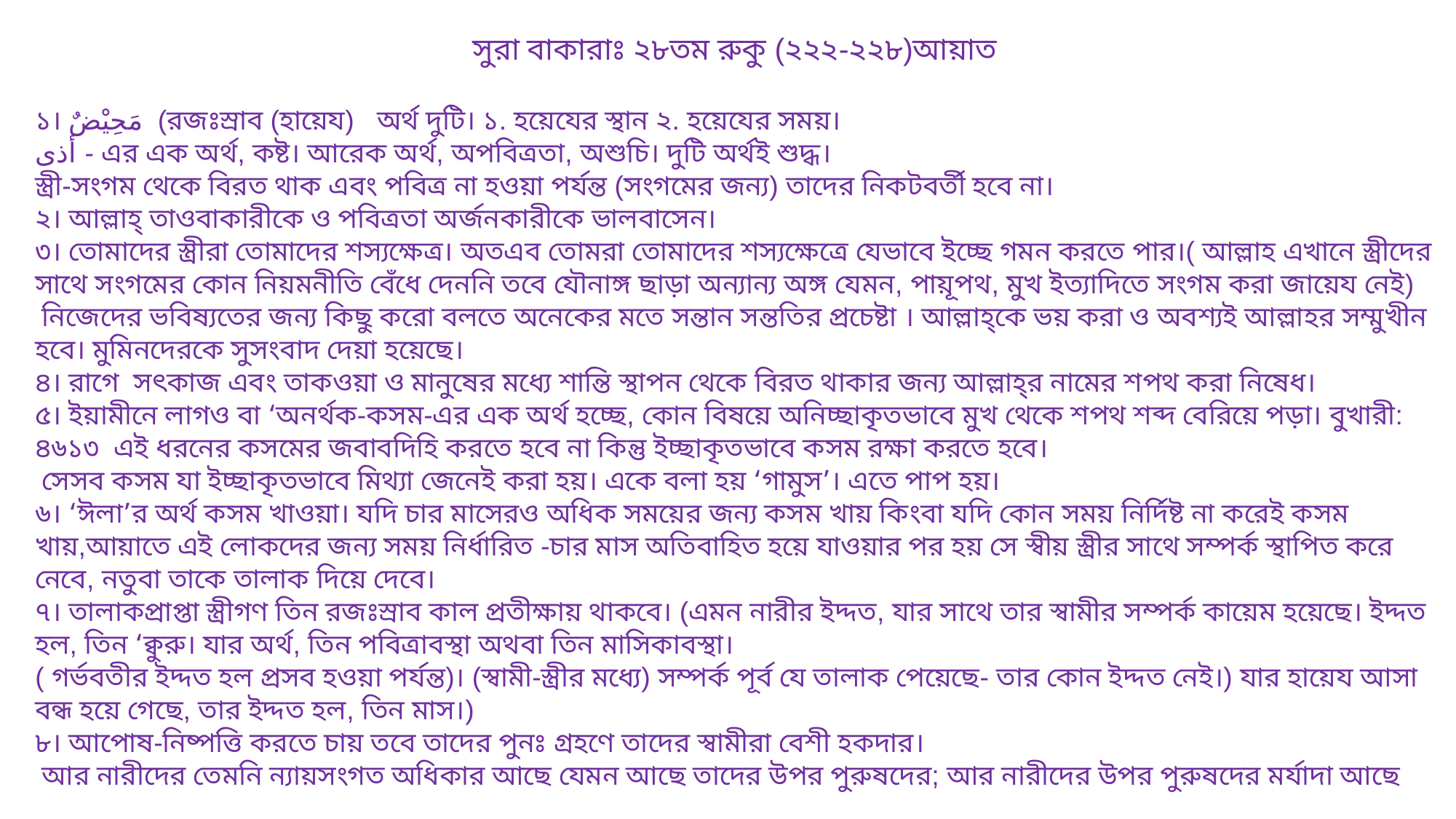

সুরা বাকারাঃ ২৮তম রুকু (২২২-২২৮)আয়াত

১। مَحِيْضٌ  (রজঃস্রাব (হায়েয)   অর্থ দুটি। ১. হয়েযের স্থান ২. হয়েযের সময়।
أذى - এর এক অর্থ, কষ্ট। আরেক অর্থ, অপবিত্রতা, অশুচি। দুটি অর্থই শুদ্ধ।
স্ত্রী-সংগম থেকে বিরত থাক এবং পবিত্র না হওয়া পর্যন্ত (সংগমের জন্য) তাদের নিকটবর্তী হবে না।
২। আল্লাহ্‌ তাওবাকারীকে ও পবিত্রতা অর্জনকারীকে ভালবাসেন।
৩। তোমাদের স্ত্রীরা তোমাদের শস্যক্ষেত্র। অতএব তোমরা তোমাদের শস্যক্ষেত্রে যেভাবে ইচ্ছে গমন করতে পার।( আল্লাহ এখানে স্ত্রীদের সাথে সংগমের কোন নিয়মনীতি বেঁধে দেননি তবে যৌনাঙ্গ ছাড়া অন্যান্য অঙ্গ যেমন, পায়ূপথ, মুখ ইত্যাদিতে সংগম করা জায়েয নেই)
 নিজেদের ভবিষ্যতের জন্য কিছু করো বলতে অনেকের মতে সন্তান সন্ততির প্রচেষ্টা । আল্লাহ্‌কে ভয় করা ও অবশ্যই আল্লাহর সম্মুখীন হবে। মুমিনদেরকে সুসংবাদ দেয়া হয়েছে।
৪। রাগে  সৎকাজ এবং তাকওয়া ও মানুষের মধ্যে শান্তি স্থাপন থেকে বিরত থাকার জন্য আল্লাহ্‌র নামের শপথ করা নিষেধ।
৫। ইয়ামীনে লাগও বা ‘অনর্থক-কসম-এর এক অর্থ হচ্ছে, কোন বিষয়ে অনিচ্ছাকৃতভাবে মুখ থেকে শপথ শব্দ বেরিয়ে পড়া। বুখারী: ৪৬১৩  এই ধরনের কসমের জবাবদিহি করতে হবে না কিন্তু ইচ্ছাকৃতভাবে কসম রক্ষা করতে হবে।
 সেসব কসম যা ইচ্ছাকৃতভাবে মিথ্যা জেনেই করা হয়। একে বলা হয় ‘গামুস’। এতে পাপ হয়।
৬। ‘ঈলা’র অর্থ কসম খাওয়া। যদি চার মাসেরও অধিক সময়ের জন্য কসম খায় কিংবা যদি কোন সময় নির্দিষ্ট না করেই কসম খায়,আয়াতে এই লোকদের জন্য সময় নির্ধারিত -চার মাস অতিবাহিত হয়ে যাওয়ার পর হয় সে স্বীয় স্ত্রীর সাথে সম্পর্ক স্থাপিত করে নেবে, নতুবা তাকে তালাক দিয়ে দেবে।
৭। তালাকপ্রাপ্তা স্ত্রীগণ তিন রজঃস্রাব কাল প্রতীক্ষায় থাকবে। (এমন নারীর ইদ্দত, যার সাথে তার স্বামীর সম্পর্ক কায়েম হয়েছে। ইদ্দত হল, তিন ‘ক্বুরু। যার অর্থ, তিন পবিত্রাবস্থা অথবা তিন মাসিকাবস্থা।
( গর্ভবতীর ইদ্দত হল প্রসব হওয়া পর্যন্ত)। (স্বামী-স্ত্রীর মধ্যে) সম্পর্ক পূর্ব যে তালাক পেয়েছে- তার কোন ইদ্দত নেই।) যার হায়েয আসা বন্ধ হয়ে গেছে, তার ইদ্দত হল, তিন মাস।)
৮। আপোষ-নিষ্পত্তি করতে চায় তবে তাদের পুনঃ গ্রহণে তাদের স্বামীরা বেশী হকদার।
 আর নারীদের তেমনি ন্যায়সংগত অধিকার আছে যেমন আছে তাদের উপর পুরুষদের; আর নারীদের উপর পুরুষদের মর্যাদা আছে